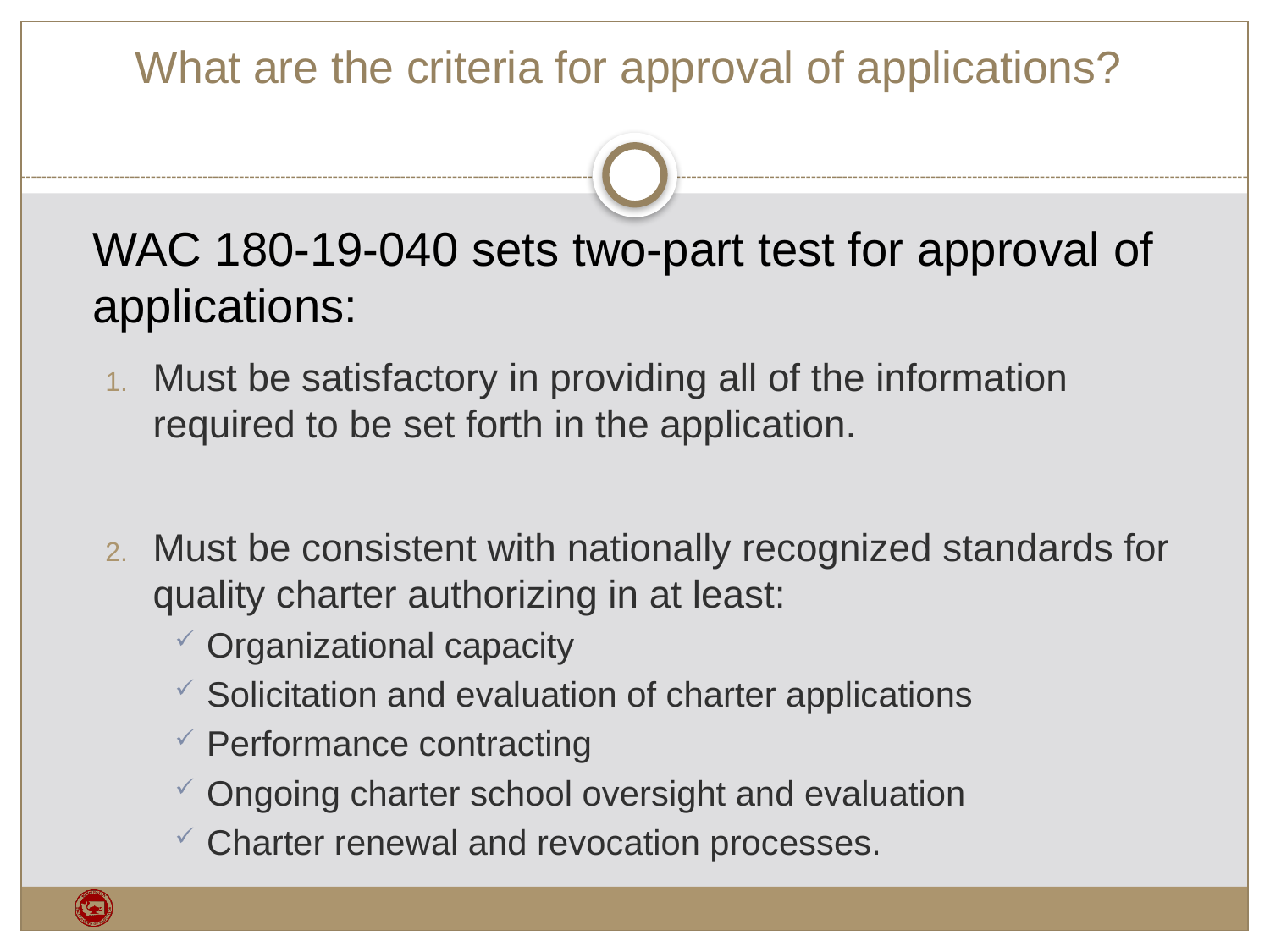

# What are the criteria for approval of applications?
WAC 180-19-040 sets two-part test for approval of applications:

Must be satisfactory in providing all of the information required to be set forth in the application.

Must be consistent with nationally recognized standards for quality charter authorizing in at least:
Organizational capacity
Solicitation and evaluation of charter applications
Performance contracting
Ongoing charter school oversight and evaluation
Charter renewal and revocation processes.